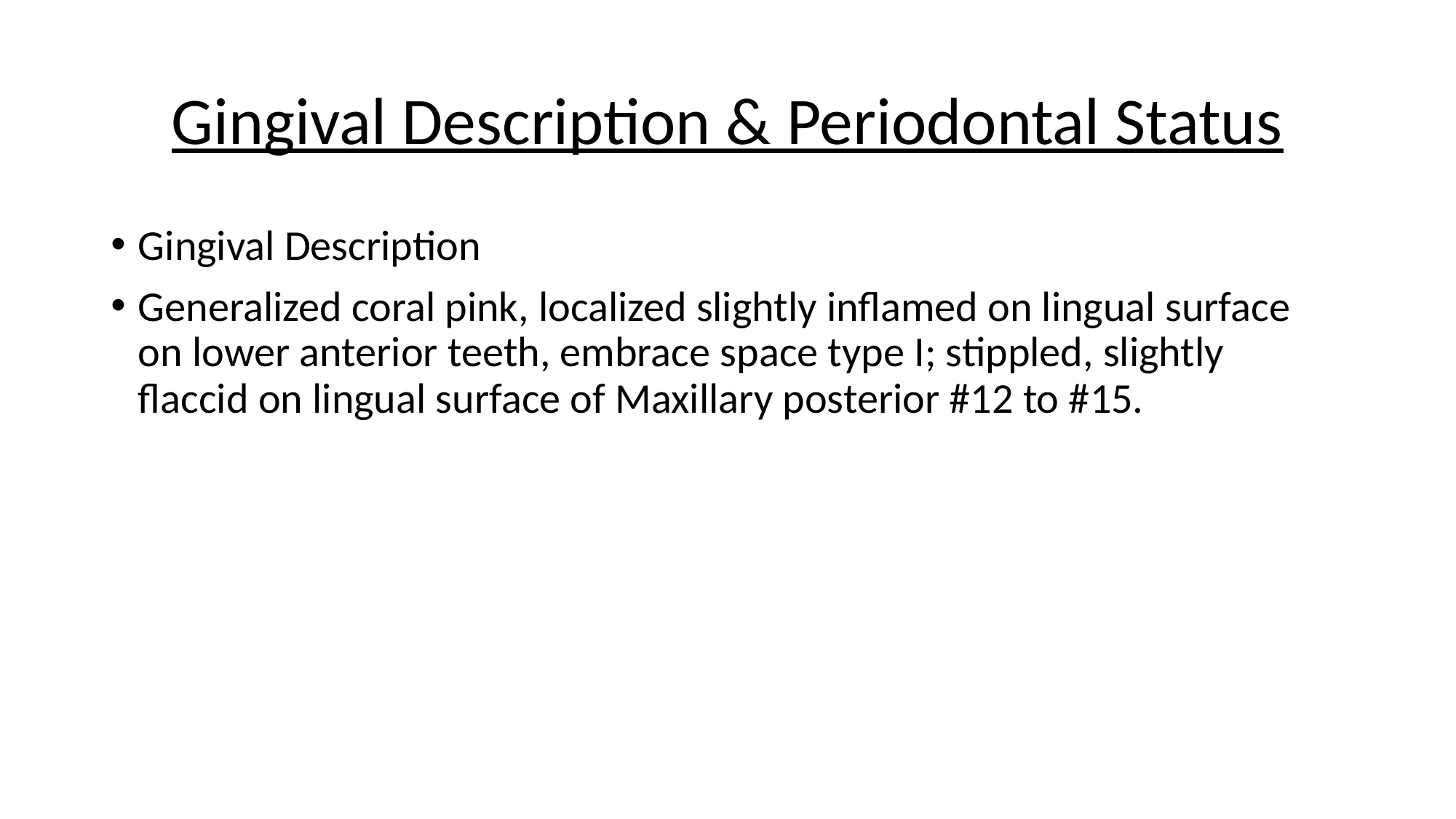

# Gingival Description & Periodontal Status
Gingival Description
Generalized coral pink, localized slightly inflamed on lingual surface on lower anterior teeth, embrace space type I; stippled, slightly flaccid on lingual surface of Maxillary posterior #12 to #15.